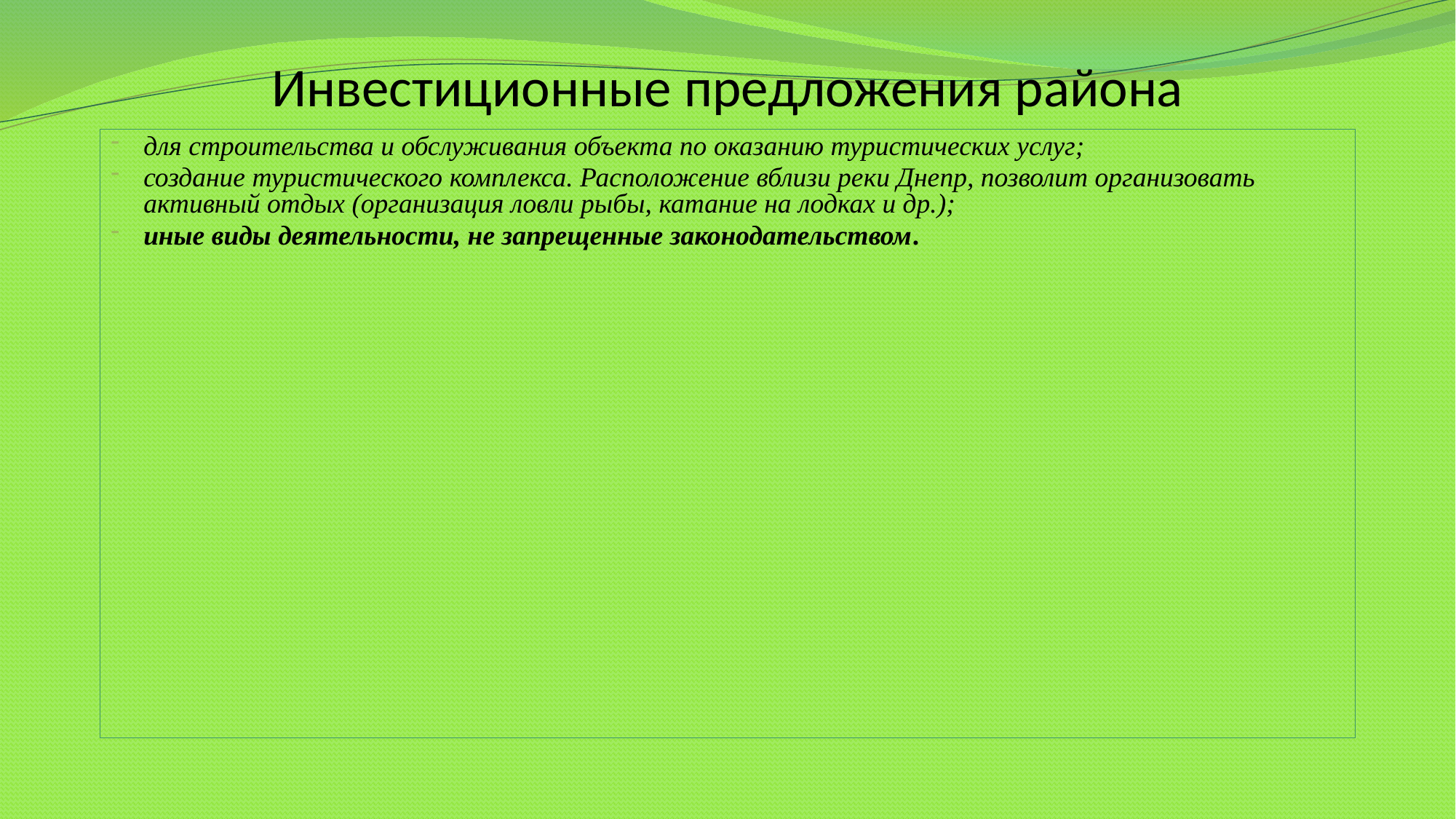

# Инвестиционные предложения района
для строительства и обслуживания объекта по оказанию туристических услуг;
создание туристического комплекса. Расположение вблизи реки Днепр, позволит организовать активный отдых (организация ловли рыбы, катание на лодках и др.);
иные виды деятельности, не запрещенные законодательством.